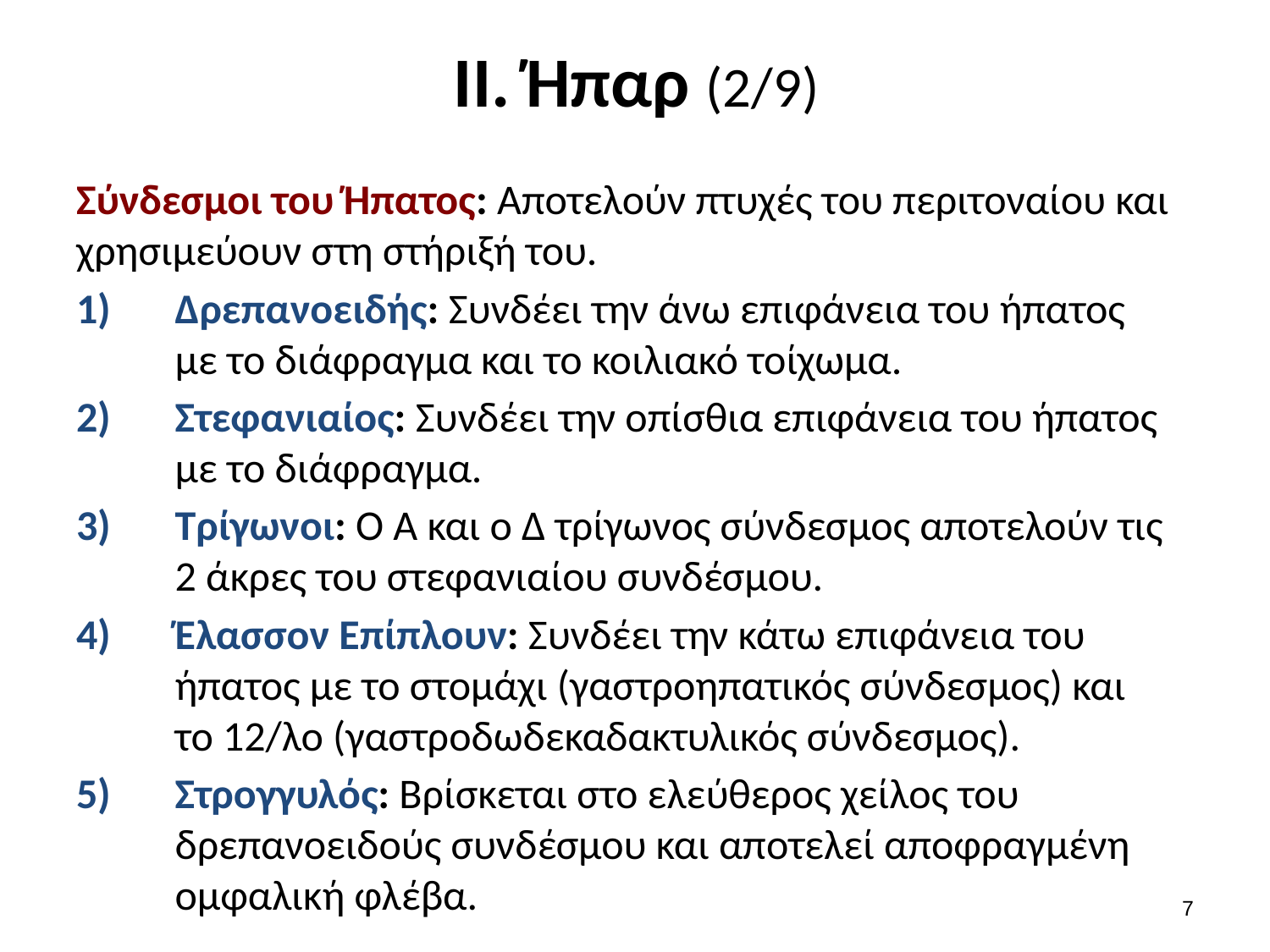

# ΙΙ. Ήπαρ (2/9)
Σύνδεσμοι του Ήπατος: Aποτελούν πτυχές του περιτοναίου και χρησιμεύουν στη στήριξή του.
Δρεπανοειδής: Συνδέει την άνω επιφάνεια του ήπατος με το διάφραγμα και το κοιλιακό τοίχωμα.
Στεφανιαίος: Συνδέει την οπίσθια επιφάνεια του ήπατος με το διάφραγμα.
Τρίγωνοι: O Α και ο Δ τρίγωνος σύνδεσμος αποτελούν τις 2 άκρες του στεφανιαίου συνδέσμου.
Έλασσον Επίπλουν: Συνδέει την κάτω επιφάνεια του ήπατος με το στομάχι (γαστροηπατικός σύνδεσμος) και το 12/λο (γαστροδωδεκαδακτυλικός σύνδεσμος).
Στρογγυλός: Βρίσκεται στο ελεύθερος χείλος του δρεπανοειδούς συνδέσμου και αποτελεί αποφραγμένη ομφαλική φλέβα.
7